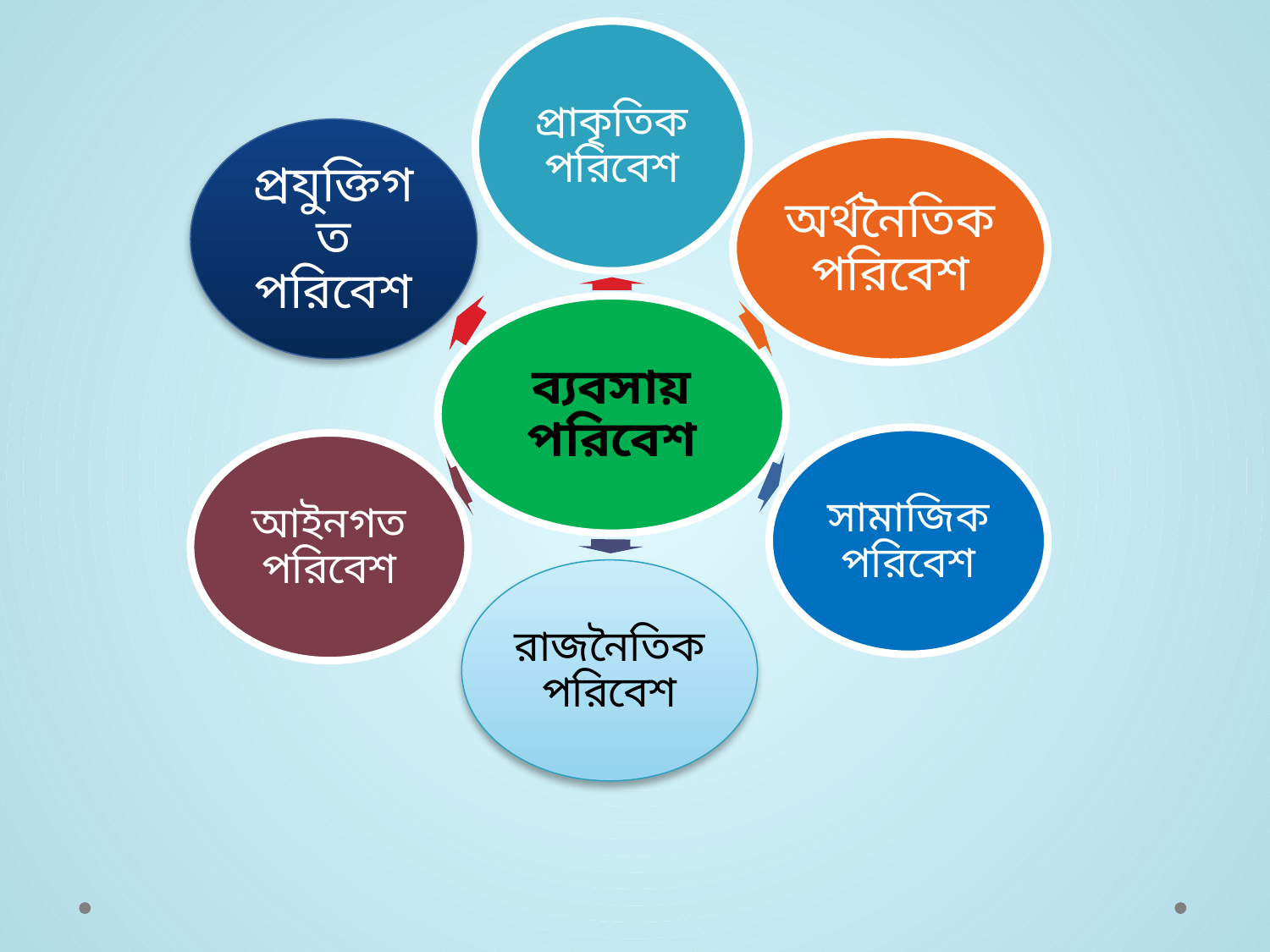

প্রাকৃতিক পরিবেশ
প্রযুক্তিগত পরিবেশ
অর্থনৈতিক পরিবেশ

ব্যবসায় পরিবেশ

সামাজিক পরিবেশ
আইনগত পরিবেশ

রাজনৈতিক পরিবেশ